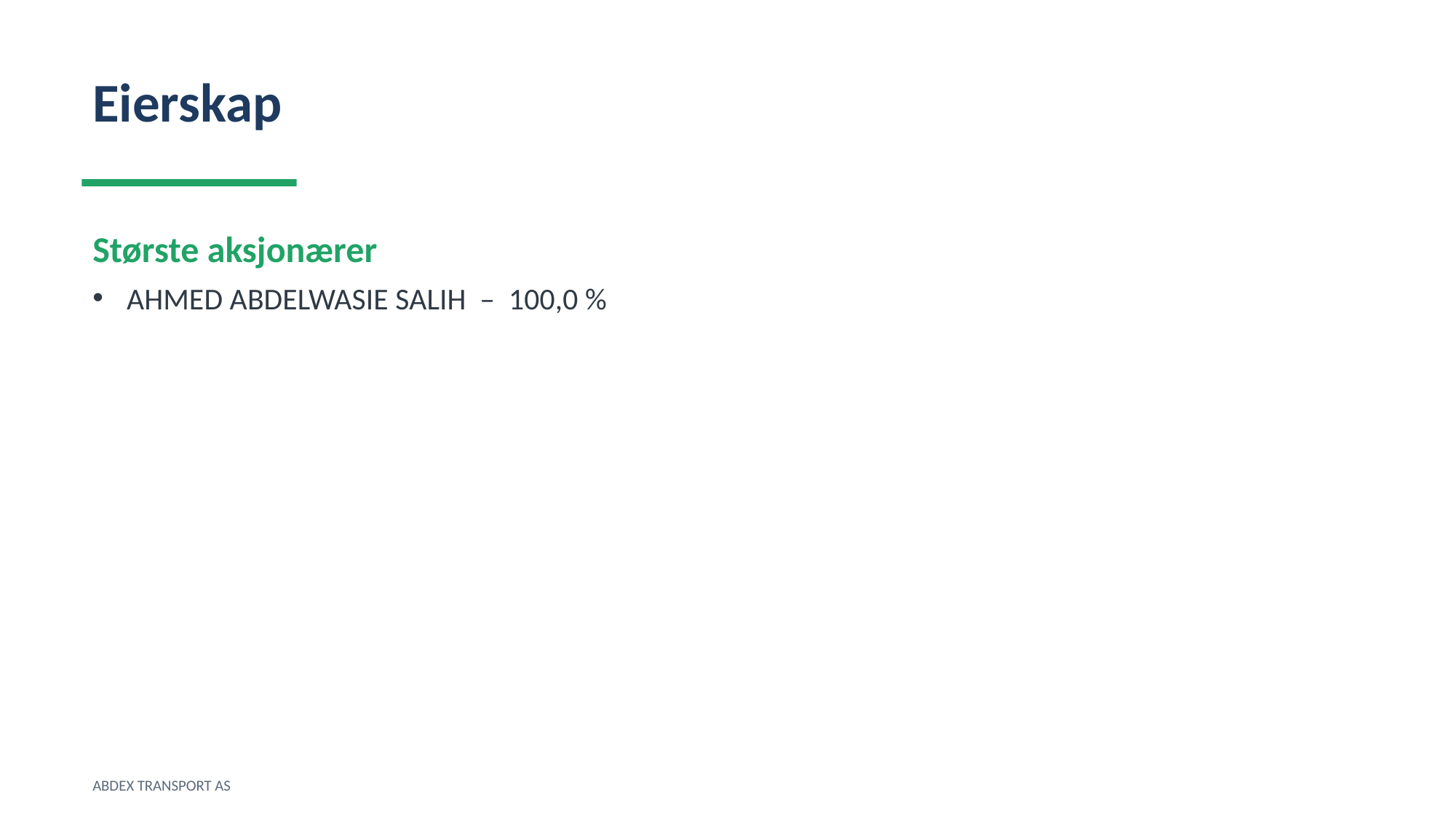

Eierskap

Største aksjonærer
AHMED ABDELWASIE SALIH  –  100,0 %
ABDEX TRANSPORT AS